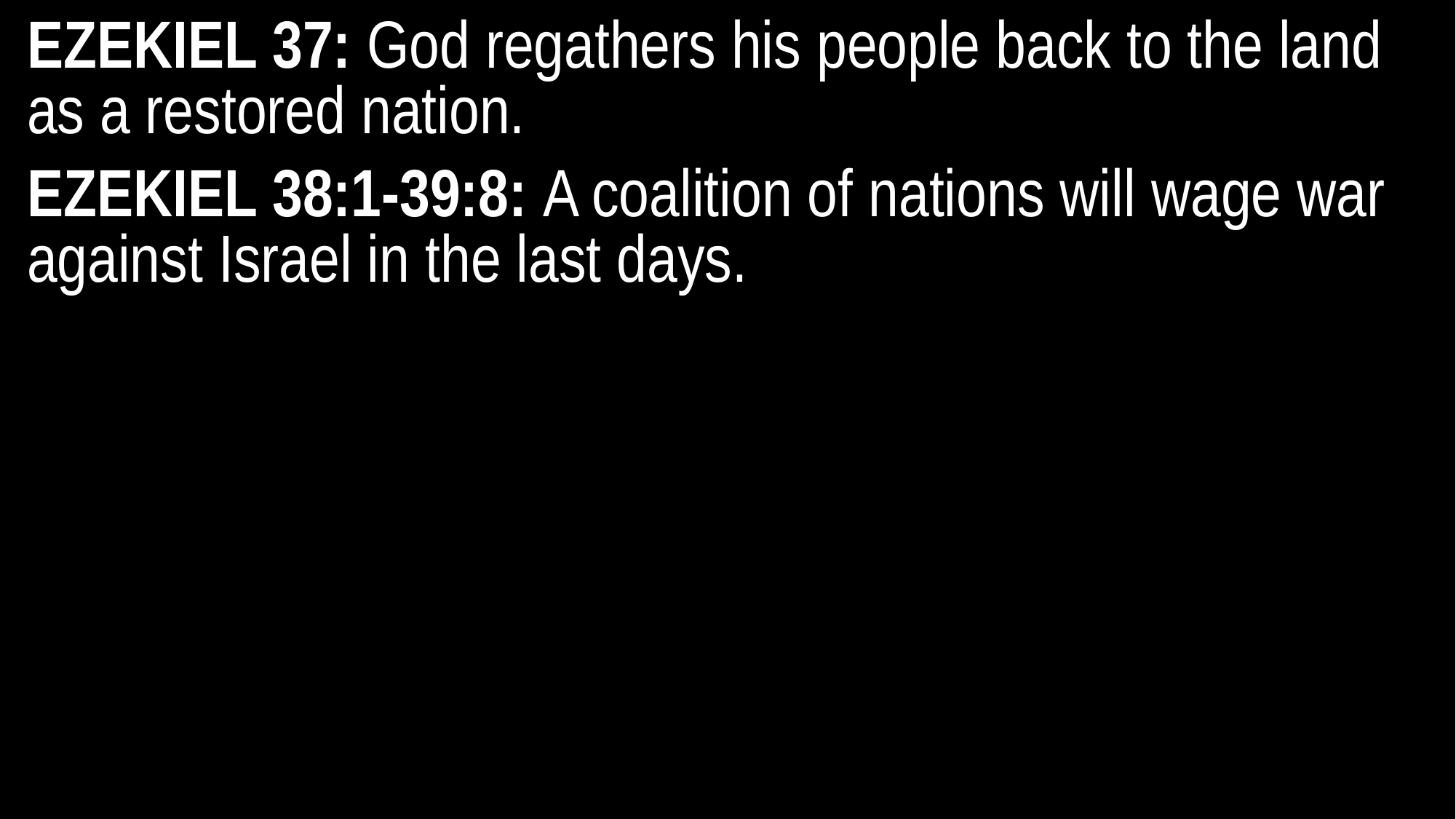

EZEKIEL 37: God regathers his people back to the land as a restored nation.
EZEKIEL 38:1-39:8: A coalition of nations will wage war against Israel in the last days.